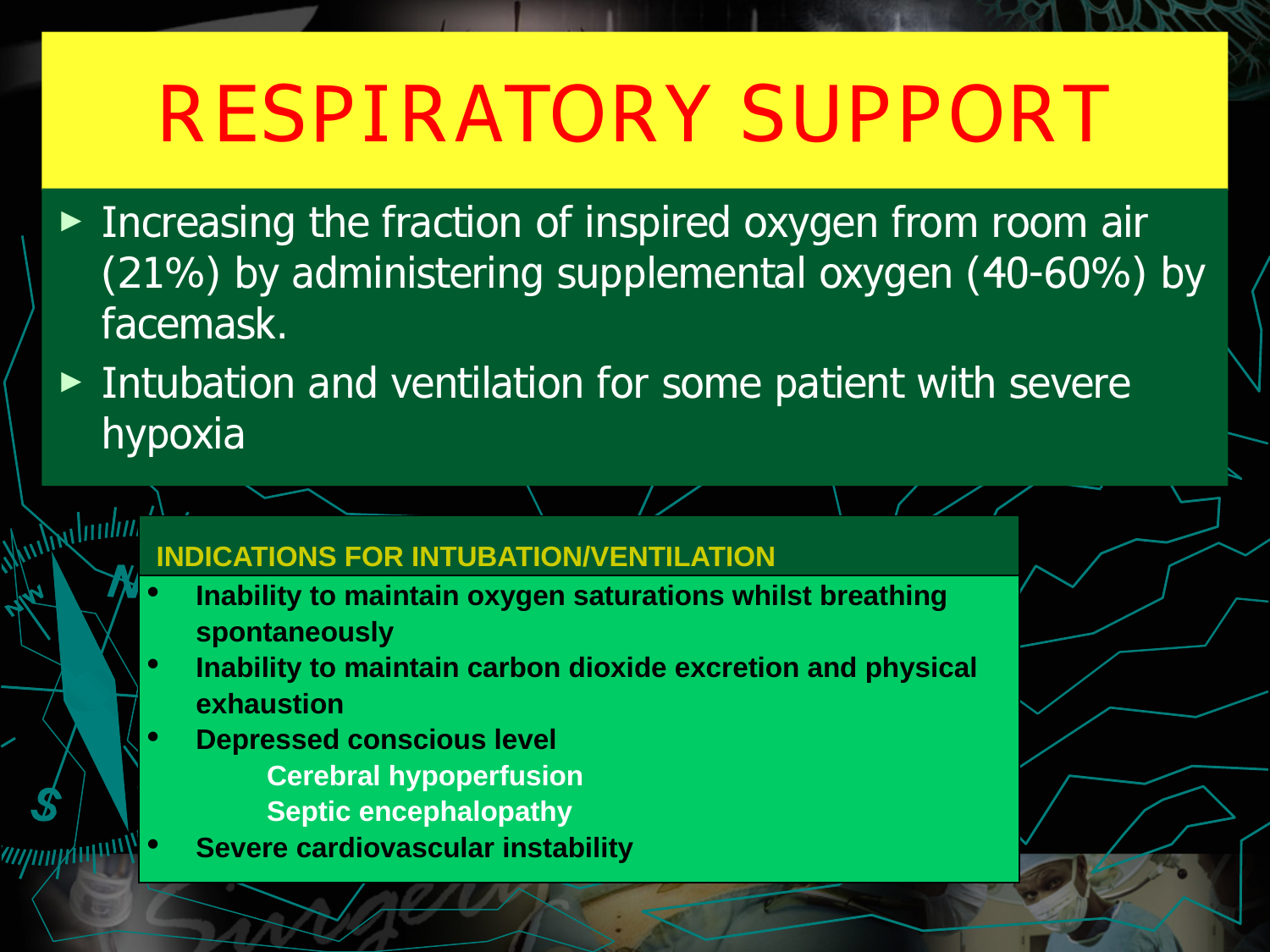

# RESPIRATORY SUPPORT
Increasing the fraction of inspired oxygen from room air (21%) by administering supplemental oxygen (40-60%) by facemask.
Intubation and ventilation for some patient with severe hypoxia

| INDICATIONS FOR INTUBATION/VENTILATION |
| --- |
| Inability to maintain oxygen saturations whilst breathing spontaneously Inability to maintain carbon dioxide excretion and physical exhaustion Depressed conscious level Cerebral hypoperfusion Septic encephalopathy Severe cardiovascular instability |